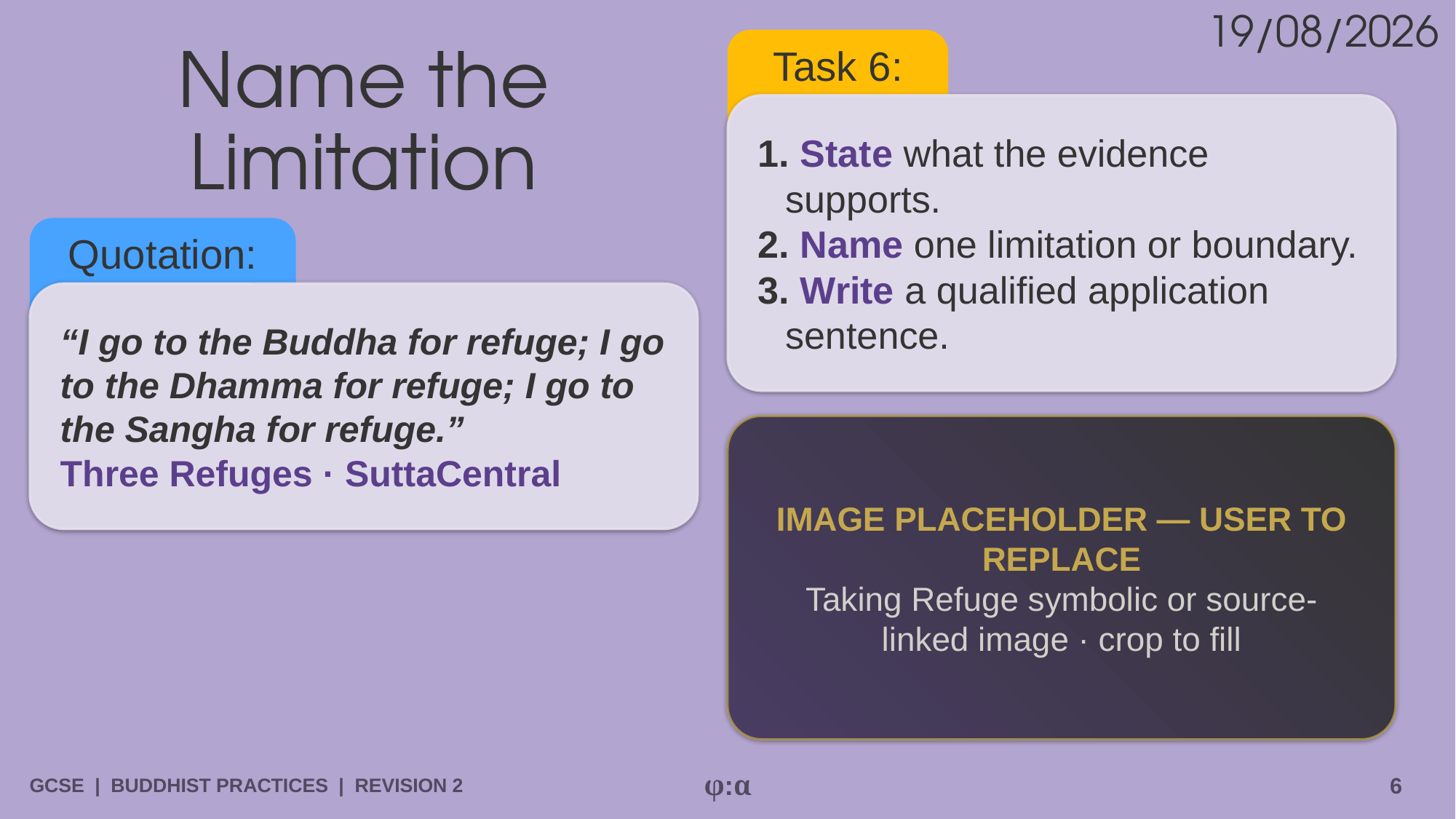

19/08/2026
# Name the Limitation
Task 6:
1. State what the evidence supports.
2. Name one limitation or boundary.
3. Write a qualified application sentence.
Quotation:
“I go to the Buddha for refuge; I go to the Dhamma for refuge; I go to the Sangha for refuge.”
Three Refuges · SuttaCentral
IMAGE PLACEHOLDER — USER TO REPLACE
Taking Refuge symbolic or source-linked image · crop to fill
GCSE  |  BUDDHIST PRACTICES  |  REVISION 2
φ:α
6